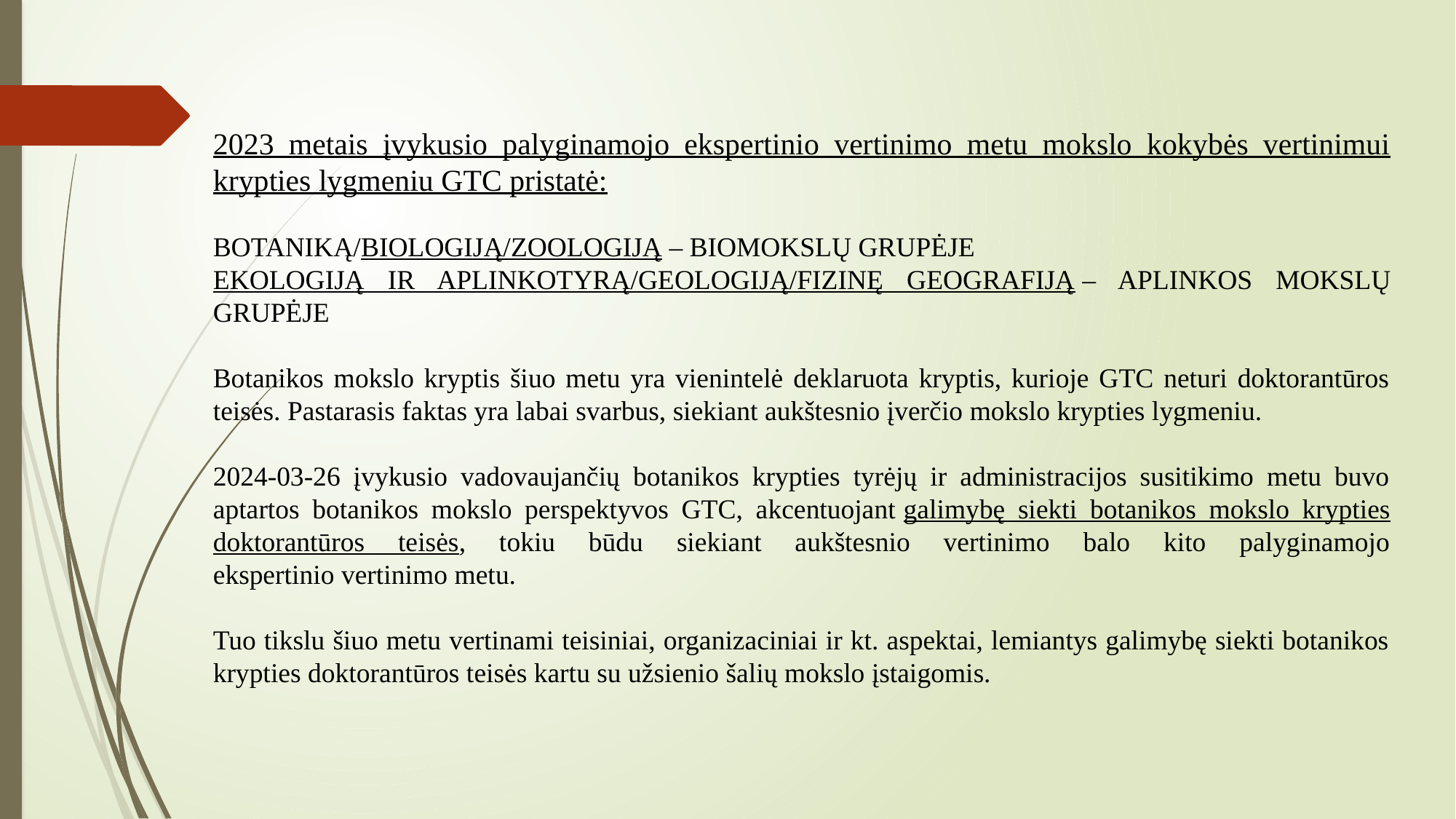

2023 metais įvykusio palyginamojo ekspertinio vertinimo metu mokslo kokybės vertinimui krypties lygmeniu GTC pristatė:

BOTANIKĄ/BIOLOGIJĄ/ZOOLOGIJĄ – BIOMOKSLŲ GRUPĖJE
EKOLOGIJĄ IR APLINKOTYRĄ/GEOLOGIJĄ/FIZINĘ GEOGRAFIJĄ – APLINKOS MOKSLŲ GRUPĖJE

Botanikos mokslo kryptis šiuo metu yra vienintelė deklaruota kryptis, kurioje GTC neturi doktorantūros teisės. Pastarasis faktas yra labai svarbus, siekiant aukštesnio įverčio mokslo krypties lygmeniu.

2024-03-26 įvykusio vadovaujančių botanikos krypties tyrėjų ir administracijos susitikimo metu buvo aptartos botanikos mokslo perspektyvos GTC, akcentuojant galimybę siekti botanikos mokslo krypties doktorantūros teisės, tokiu būdu siekiant aukštesnio vertinimo balo kito palyginamojo ekspertinio vertinimo metu.

Tuo tikslu šiuo metu vertinami teisiniai, organizaciniai ir kt. aspektai, lemiantys galimybę siekti botanikos krypties doktorantūros teisės kartu su užsienio šalių mokslo įstaigomis.
|  |  |  |  |
| --- | --- | --- | --- |
|  |  |  |  |  |
| --- | --- | --- | --- | --- |